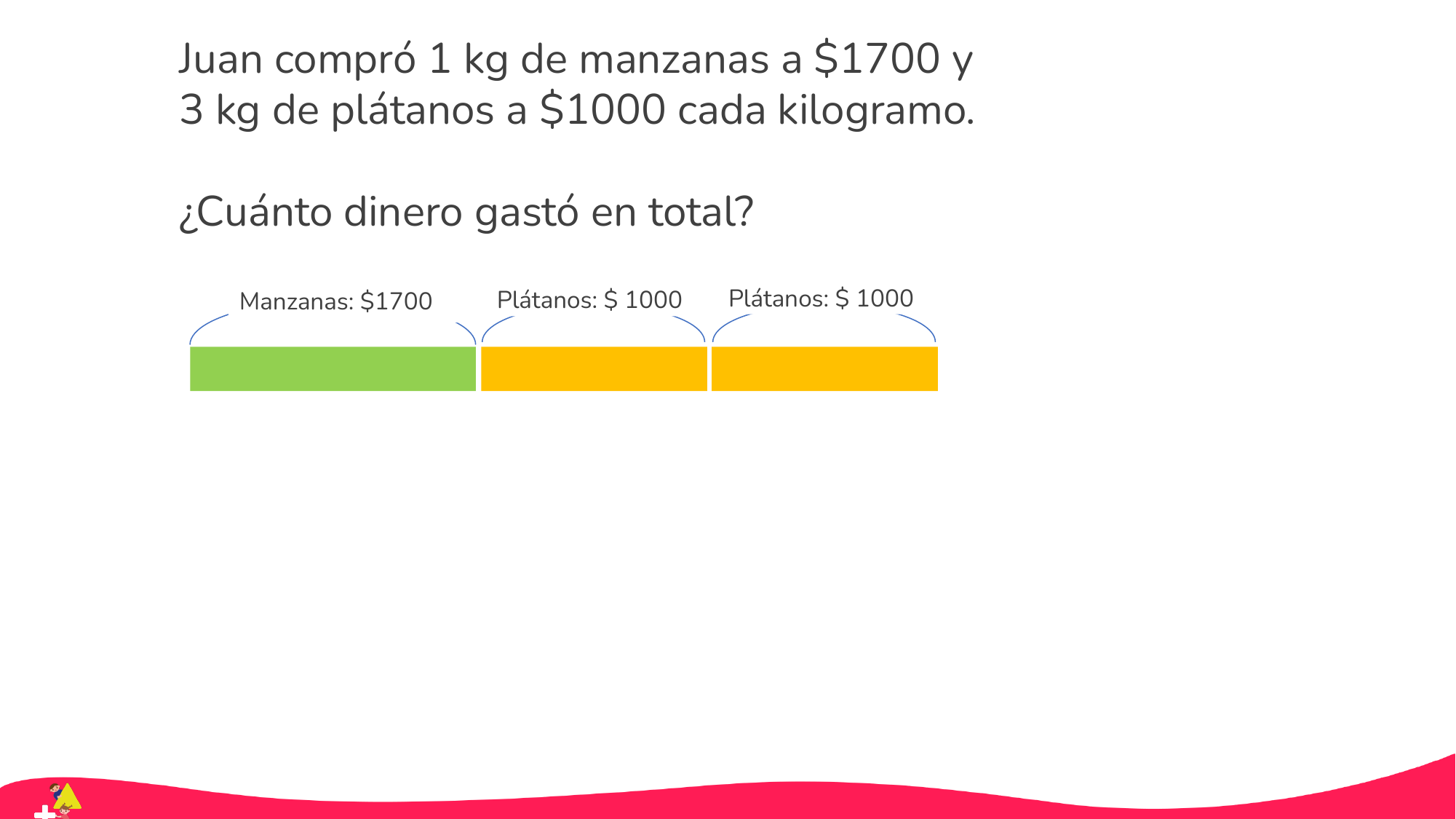

Juan compró 1 kg de manzanas a $1700 y
3 kg de plátanos a $1000 cada kilogramo.

¿Cuánto dinero gastó en total?

Plátanos: $ 1000
Plátanos: $ 1000
Manzanas: $1700